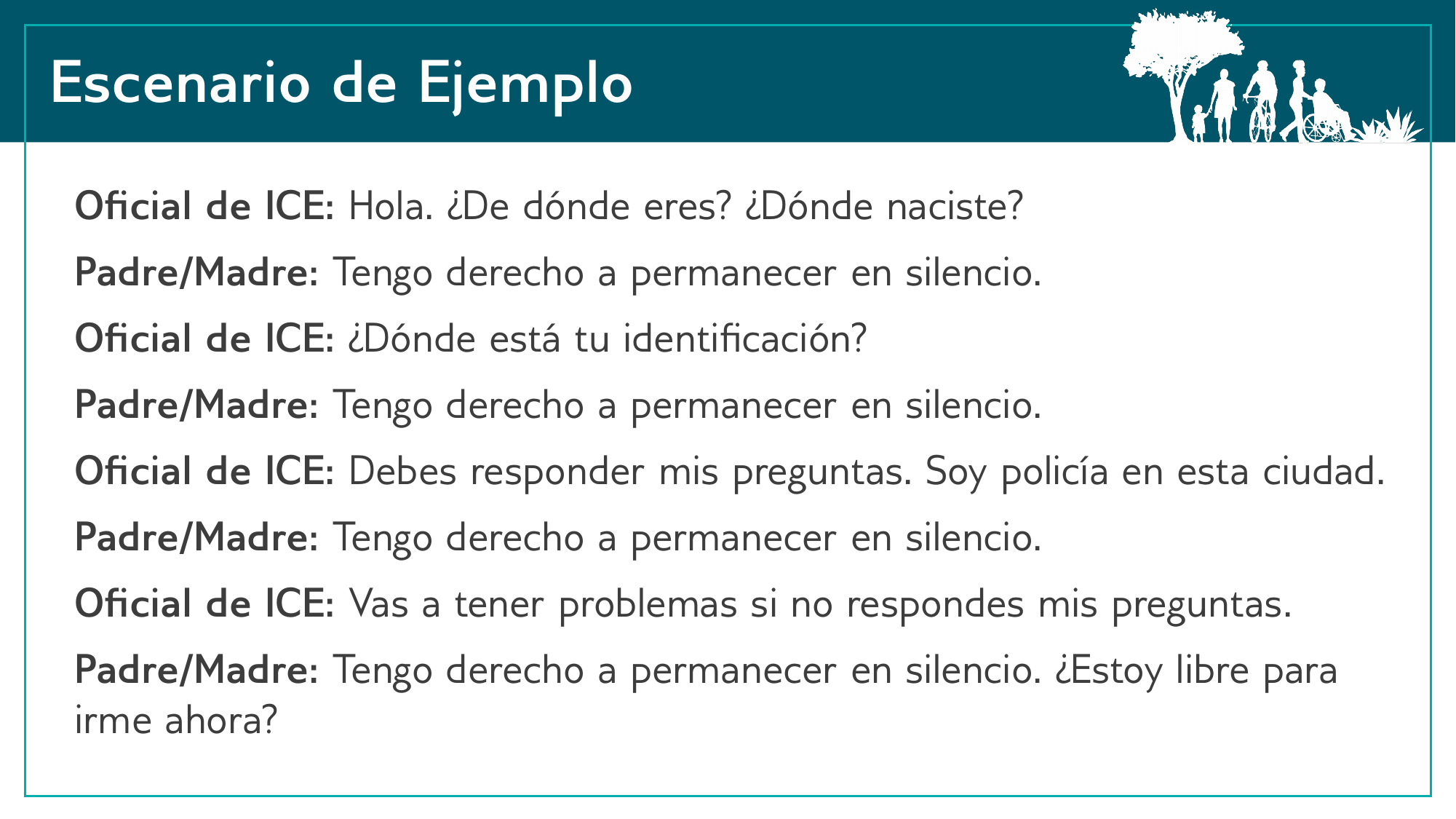

Escenario de Ejemplo
Oficial de ICE: Hola. ¿De dónde eres? ¿Dónde naciste?
Padre/Madre: Tengo derecho a permanecer en silencio.
Oficial de ICE: ¿Dónde está tu identificación?
Padre/Madre: Tengo derecho a permanecer en silencio.
Oficial de ICE: Debes responder mis preguntas. Soy policía en esta ciudad.
Padre/Madre: Tengo derecho a permanecer en silencio.
Oficial de ICE: Vas a tener problemas si no respondes mis preguntas.
Padre/Madre: Tengo derecho a permanecer en silencio. ¿Estoy libre para irme ahora?